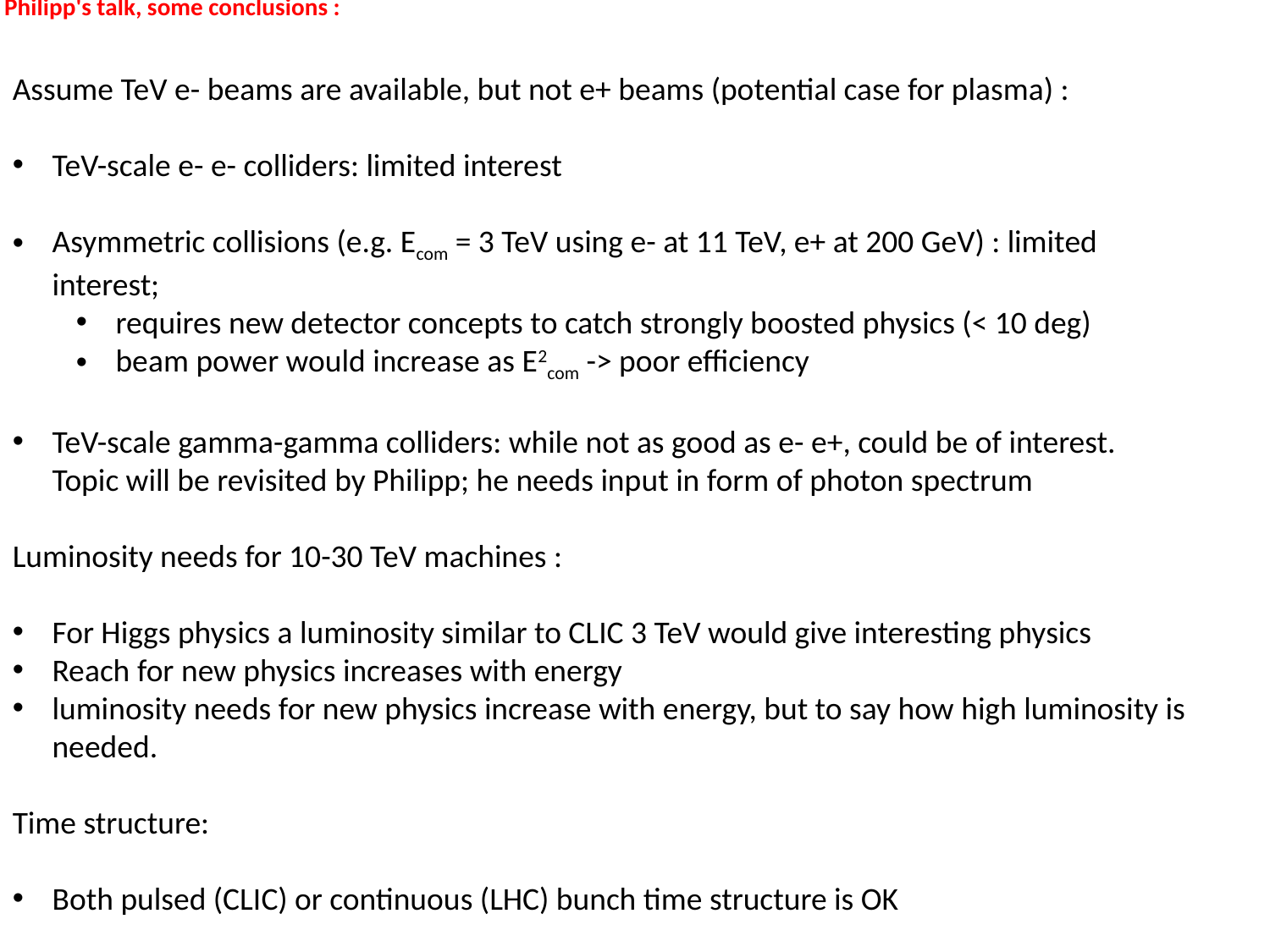

Philipp's talk, some conclusions :
Assume TeV e- beams are available, but not e+ beams (potential case for plasma) :

TeV-scale e- e- colliders: limited interest

Asymmetric collisions (e.g. Ecom = 3 TeV using e- at 11 TeV, e+ at 200 GeV) : limited interest;
requires new detector concepts to catch strongly boosted physics (< 10 deg)
beam power would increase as E2com -> poor efficiency

TeV-scale gamma-gamma colliders: while not as good as e- e+, could be of interest.  Topic will be revisited by Philipp; he needs input in form of photon spectrum

Luminosity needs for 10-30 TeV machines :

For Higgs physics a luminosity similar to CLIC 3 TeV would give interesting physics
Reach for new physics increases with energy
luminosity needs for new physics increase with energy, but to say how high luminosity is needed.

Time structure:

Both pulsed (CLIC) or continuous (LHC) bunch time structure is OK